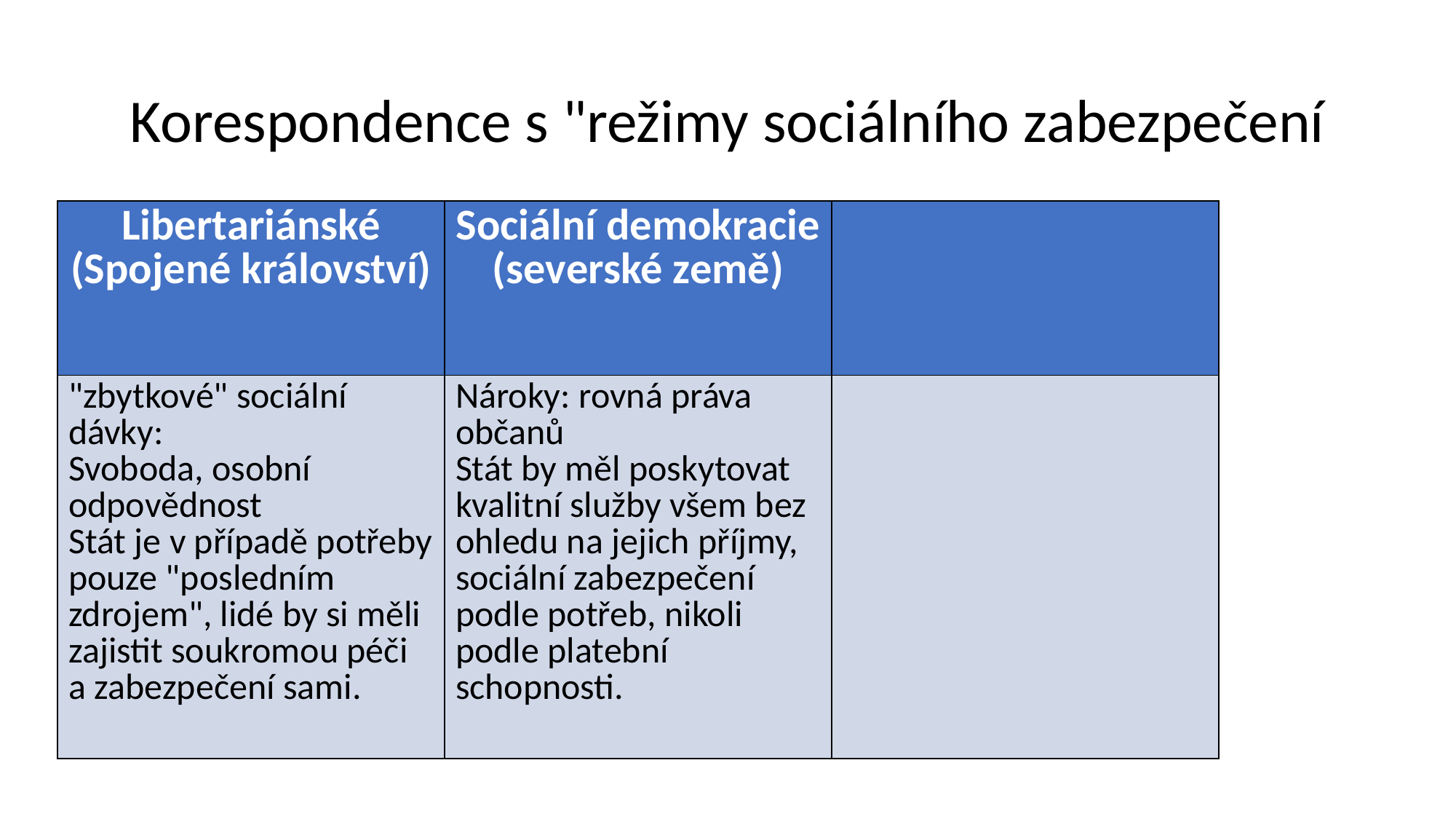

# Korespondence s "režimy sociálního zabezpečení
| Libertariánské (Spojené království) | Sociální demokracie (severské země) |  |
| --- | --- | --- |
| "zbytkové" sociální dávky: Svoboda, osobní odpovědnost Stát je v případě potřeby pouze "posledním zdrojem", lidé by si měli zajistit soukromou péči a zabezpečení sami. | Nároky: rovná práva občanů Stát by měl poskytovat kvalitní služby všem bez ohledu na jejich příjmy, sociální zabezpečení podle potřeb, nikoli podle platební schopnosti. |  |